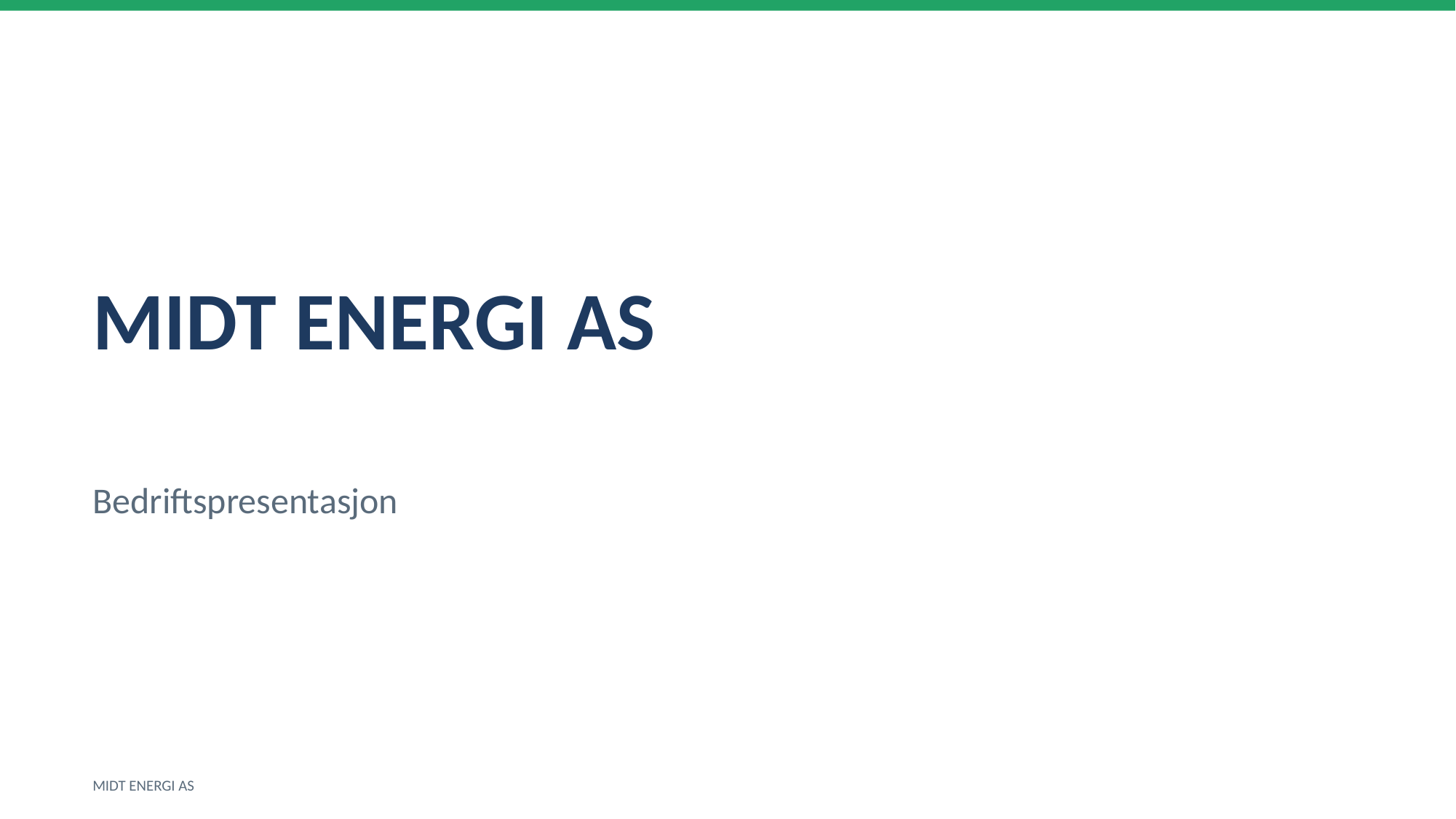

MIDT ENERGI AS
Bedriftspresentasjon
MIDT ENERGI AS